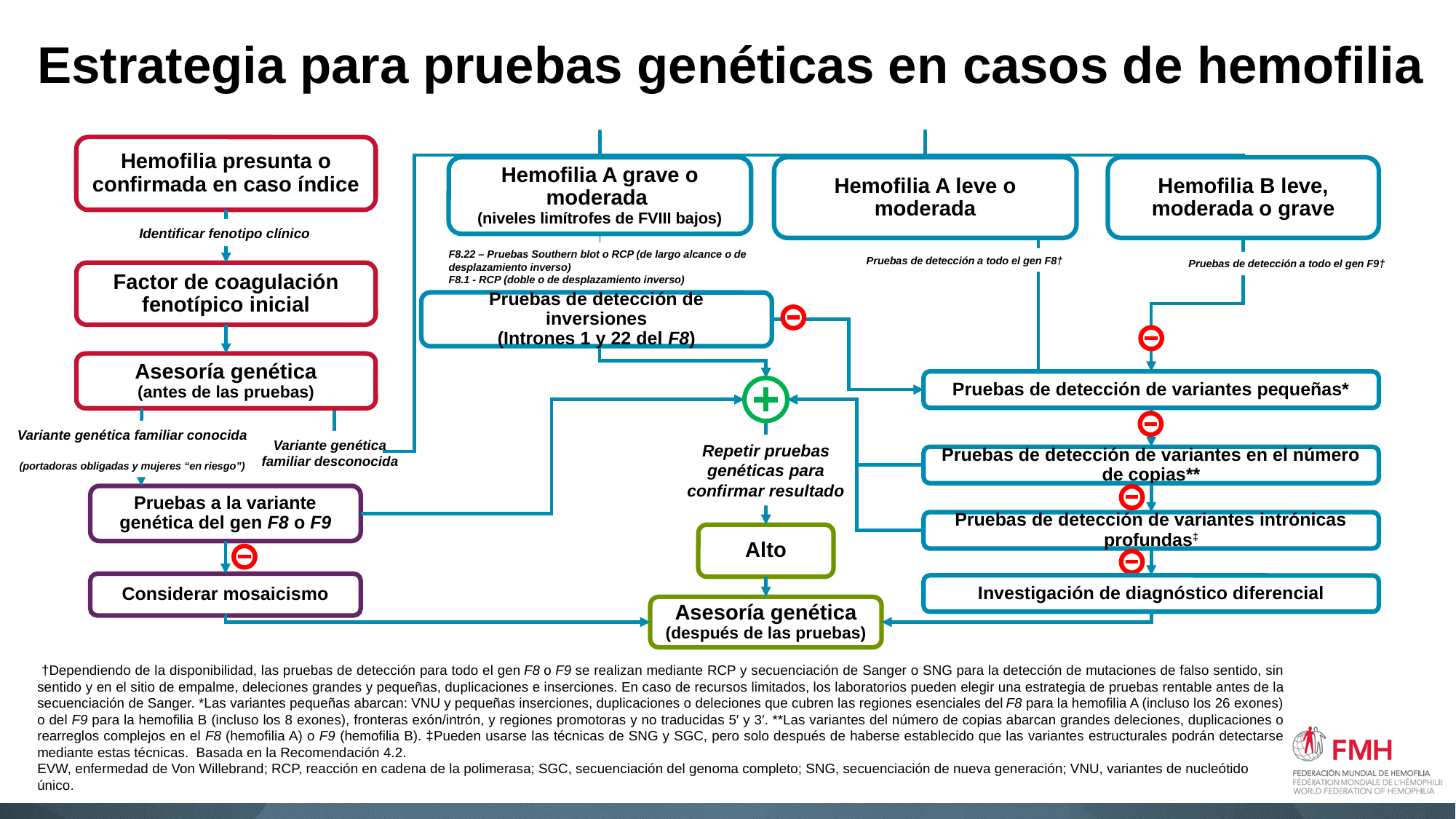

# Estrategia para pruebas genéticas en casos de hemofilia
Hemofilia presunta o confirmada en caso índice
Hemofilia A grave o moderada
(niveles limítrofes de FVIII bajos)
Hemofilia A leve o moderada
Hemofilia B leve, moderada o grave
Identificar fenotipo clínico
F8.22 – Pruebas Southern blot o RCP (de largo alcance o de desplazamiento inverso)
F8.1 - RCP (doble o de desplazamiento inverso)
Pruebas de detección a todo el gen F8†
Pruebas de detección a todo el gen F9†
Factor de coagulación fenotípico inicial
Pruebas de detección de inversiones
(Intrones 1 y 22 del F8)

Asesoría genética
(antes de las pruebas)
Pruebas de detección de variantes pequeñas*

Variante genética familiar conocida
(portadoras obligadas y mujeres “en riesgo”)
Repetir pruebas genéticas para confirmar resultado
Pruebas de detección de variantes en el número de copias**
Pruebas a la variante genética del gen F8 o F9

Pruebas de detección de variantes intrónicas profundas‡
Alto

Considerar mosaicismo
Investigación de diagnóstico diferencial
Asesoría genética
(después de las pruebas)
Variante genética familiar desconocida
 †Dependiendo de la disponibilidad, las pruebas de detección para todo el gen F8 o F9 se realizan mediante RCP y secuenciación de Sanger o SNG para la detección de mutaciones de falso sentido, sin sentido y en el sitio de empalme, deleciones grandes y pequeñas, duplicaciones e inserciones. En caso de recursos limitados, los laboratorios pueden elegir una estrategia de pruebas rentable antes de la secuenciación de Sanger. *Las variantes pequeñas abarcan: VNU y pequeñas inserciones, duplicaciones o deleciones que cubren las regiones esenciales del F8 para la hemofilia A (incluso los 26 exones) o del F9 para la hemofilia B (incluso los 8 exones), fronteras exón/intrón, y regiones promotoras y no traducidas 5′ y 3′. **Las variantes del número de copias abarcan grandes deleciones, duplicaciones o rearreglos complejos en el F8 (hemofilia A) o F9 (hemofilia B). ‡Pueden usarse las técnicas de SNG y SGC, pero solo después de haberse establecido que las variantes estructurales podrán detectarse mediante estas técnicas.  Basada en la Recomendación 4.2.
EVW, enfermedad de Von Willebrand; RCP, reacción en cadena de la polimerasa; SGC, secuenciación del genoma completo; SNG, secuenciación de nueva generación; VNU, variantes de nucleótido único.